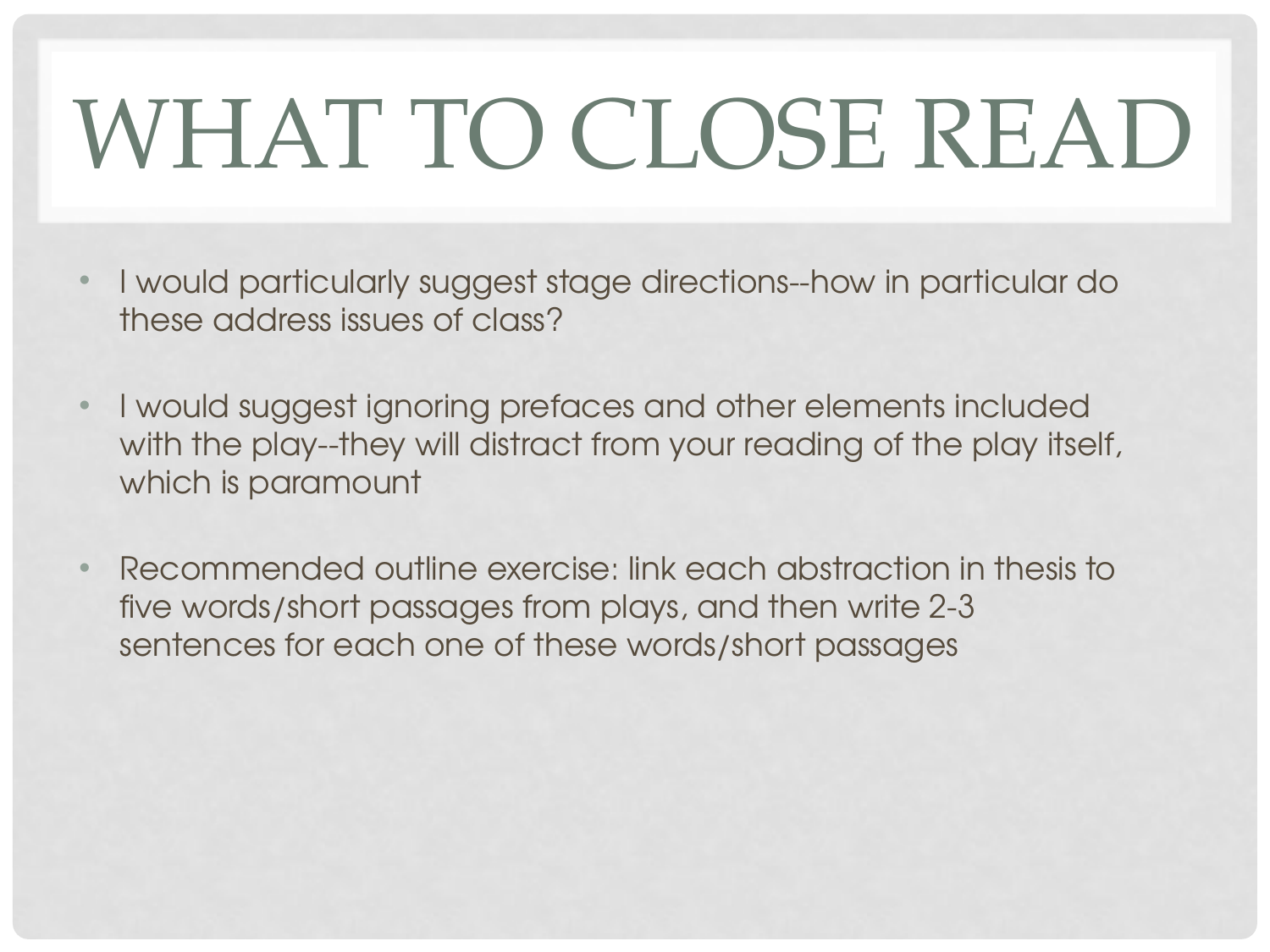

# What to close read
I would particularly suggest stage directions--how in particular do these address issues of class?
I would suggest ignoring prefaces and other elements included with the play--they will distract from your reading of the play itself, which is paramount
Recommended outline exercise: link each abstraction in thesis to five words/short passages from plays, and then write 2-3 sentences for each one of these words/short passages